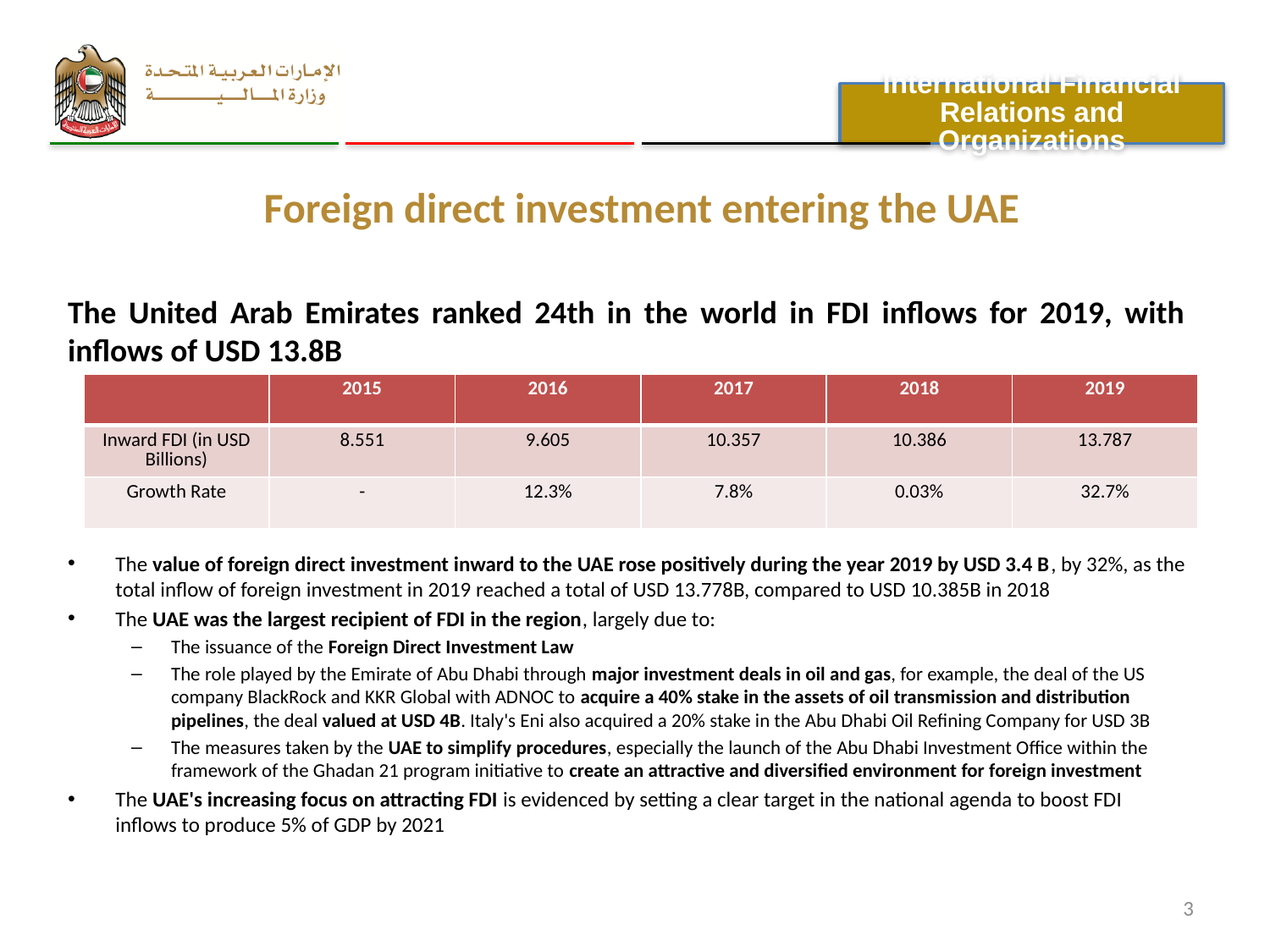

International Financial Relations and Organizations
# Foreign direct investment entering the UAE
The United Arab Emirates ranked 24th in the world in FDI inflows for 2019, with inflows of USD 13.8B

The value of foreign direct investment inward to the UAE rose positively during the year 2019 by USD 3.4 B, by 32%, as the total inflow of foreign investment in 2019 reached a total of USD 13.778B, compared to USD 10.385B in 2018
The UAE was the largest recipient of FDI in the region, largely due to:
The issuance of the Foreign Direct Investment Law
The role played by the Emirate of Abu Dhabi through major investment deals in oil and gas, for example, the deal of the US company BlackRock and KKR Global with ADNOC to acquire a 40% stake in the assets of oil transmission and distribution pipelines, the deal valued at USD 4B. Italy's Eni also acquired a 20% stake in the Abu Dhabi Oil Refining Company for USD 3B
The measures taken by the UAE to simplify procedures, especially the launch of the Abu Dhabi Investment Office within the framework of the Ghadan 21 program initiative to create an attractive and diversified environment for foreign investment
The UAE's increasing focus on attracting FDI is evidenced by setting a clear target in the national agenda to boost FDI inflows to produce 5% of GDP by 2021
|  | 2015 | 2016 | 2017 | 2018 | 2019 |
| --- | --- | --- | --- | --- | --- |
| Inward FDI (in USD Billions) | 8.551 | 9.605 | 10.357 | 10.386 | 13.787 |
| Growth Rate | - | 12.3% | 7.8% | 0.03% | 32.7% |
3